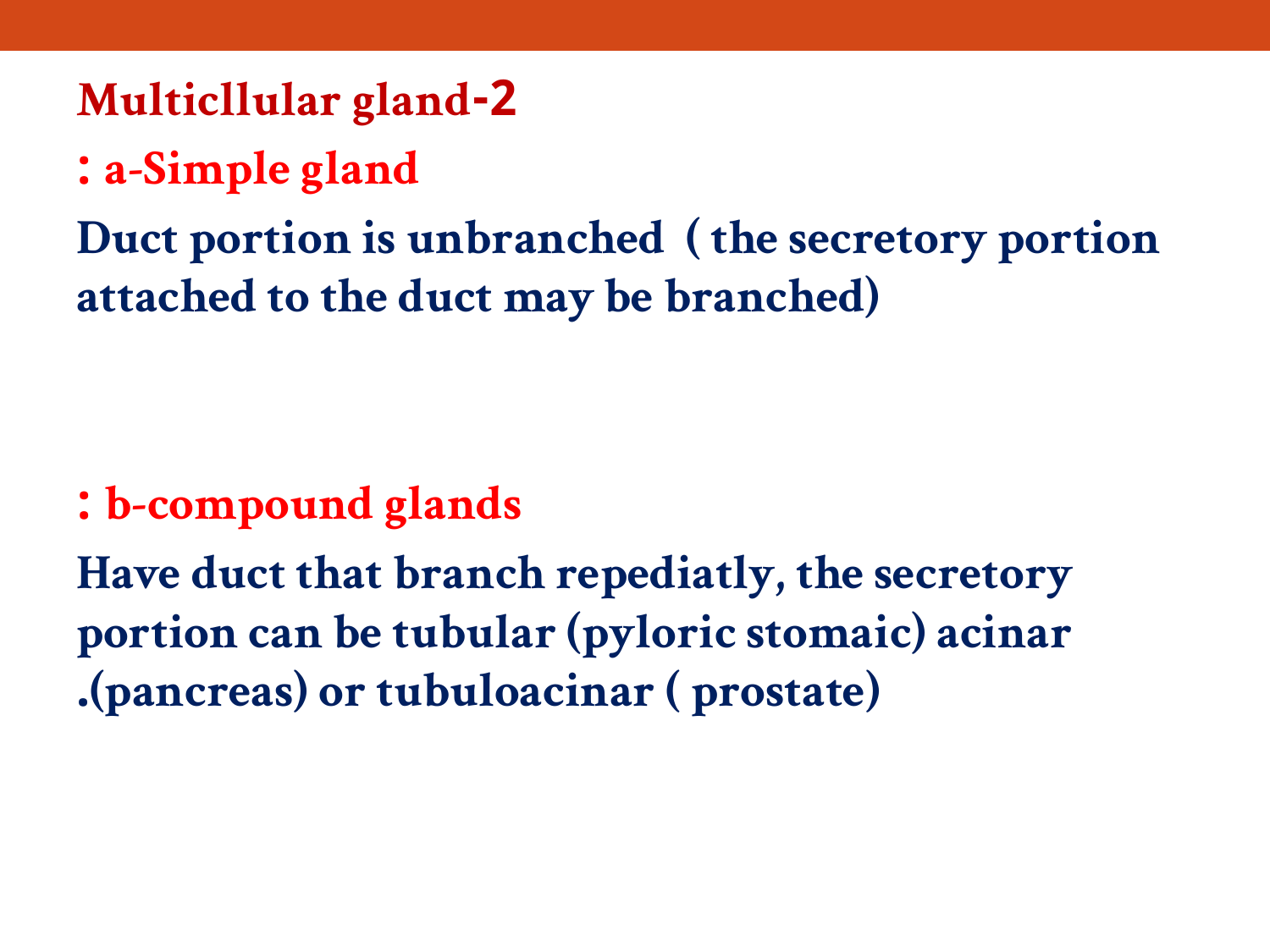

2-Multicllular gland
a-Simple gland :
Duct portion is unbranched  ( the secretory portion attached to the duct may be branched)

b-compound glands :
Have duct that branch repediatly, the secretory portion can be tubular (pyloric stomaic) acinar (pancreas) or tubuloacinar ( prostate).